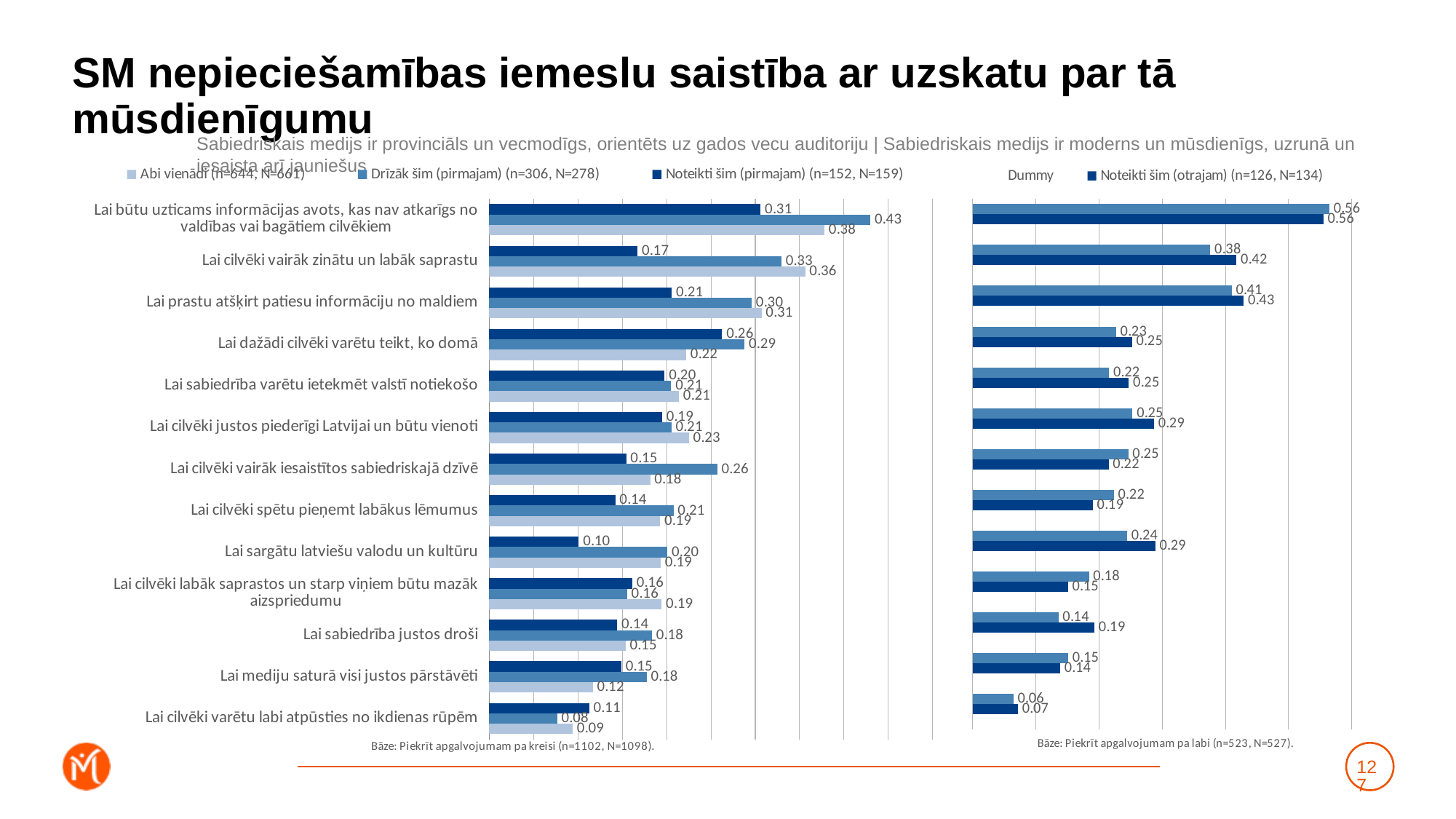

# SM nepieciešamības iemeslu saistība ar uzskatu par tā mūsdienīgumu
Sabiedriskais medijs ir provinciāls un vecmodīgs, orientēts uz gados vecu auditoriju | Sabiedriskais medijs ir moderns un mūsdienīgs, uzrunā un iesaista arī jauniešus

### Chart

| Category | Noteikti šim (pirmajam) (n=152, N=159) | Drīzāk šim (pirmajam) (n=306, N=278) | Abi vienādi (n=644, N=661) |
|---|---|---|---|
| Lai būtu uzticams informācijas avots, kas nav atkarīgs no valdības vai bagātiem cilvēkiem | 0.30604657936259777 | 0.4297428739540665 | 0.37790788613947357 |
| Lai cilvēki vairāk zinātu un labāk saprastu | 0.16719785447921579 | 0.3294027441410819 | 0.3562522148906774 |
| Lai prastu atšķirt patiesu informāciju no maldiem | 0.20592008008742338 | 0.2959052297415446 | 0.30701076626026 |
| Lai dažādi cilvēki varētu teikt, ko domā | 0.262576165783342 | 0.2878952329591707 | 0.22214401298483924 |
| Lai sabiedrība varētu ietekmēt valstī notiekošo | 0.19785838851719267 | 0.2051924713876002 | 0.21399663675932826 |
| Lai cilvēki justos piederīgi Latvijai un būtu vienoti | 0.1949604077097694 | 0.2054060923587063 | 0.2251652753464415 |
| Lai cilvēki vairāk iesaistītos sabiedriskajā dzīvē | 0.15446681529498904 | 0.2571447794716302 | 0.1814848114149647 |
| Lai cilvēki spētu pieņemt labākus lēmumus | 0.14217885836988173 | 0.20781038862938353 | 0.19285133901931883 |
| Lai sargātu latviešu valodu un kultūru | 0.10100218185555017 | 0.20100145408685294 | 0.1934961791267183 |
| Lai cilvēki labāk saprastos un starp viņiem būtu mazāk aizspriedumu | 0.16135864215533718 | 0.1555298724556442 | 0.19445203177580223 |
| Lai sabiedrība justos droši | 0.1444012998442018 | 0.1835442071309626 | 0.1537841960703586 |
| Lai mediju saturā visi justos pārstāvēti | 0.14900341214225724 | 0.17749251360534066 | 0.11694960774319063 |
| Lai cilvēki varētu labi atpūsties no ikdienas rūpēm | 0.11277186729874841 | 0.07680352188254348 | 0.09419666404423507 |

### Chart

| Category | Drīzāk šim (otrajam) (n=397, N=393) | Noteikti šim (otrajam) (n=126, N=134) | Dummy |
|---|---|---|---|
| Lai būtu uzticams informācijas avots, kas nav atkarīgs no valdības vai bagātiem cilvēkiem | 0.5645915410187043 | 0.5551672052186879 | 0.001 |
| Lai cilvēki vairāk zinātu un labāk saprastu | 0.3762695480653148 | 0.4176412760234555 | 0.001 |
| Lai prastu atšķirt patiesu informāciju no maldiem | 0.4101085230019432 | 0.4292026221179532 | 0.001 |
| Lai dažādi cilvēki varētu teikt, ko domā | 0.22713421940203055 | 0.25239707066520944 | 0.001 |
| Lai sabiedrība varētu ietekmēt valstī notiekošo | 0.2161056749358139 | 0.2472201872342519 | 0.001 |
| Lai cilvēki justos piederīgi Latvijai un būtu vienoti | 0.25311823026326646 | 0.28730585935240416 | 0.001 |
| Lai cilvēki vairāk iesaistītos sabiedriskajā dzīvē | 0.24643116113751723 | 0.21521376710474024 | 0.001 |
| Lai cilvēki spētu pieņemt labākus lēmumus | 0.22382239379537067 | 0.19044532786173865 | 0.001 |
| Lai sargātu latviešu valodu un kultūru | 0.24446205236984117 | 0.28922267706067456 | 0.001 |
| Lai cilvēki labāk saprastos un starp viņiem būtu mazāk aizspriedumu | 0.18418407224989683 | 0.15106858230703435 | 0.001 |
| Lai sabiedrība justos droši | 0.1359373046427333 | 0.19304972050033992 | 0.001 |
| Lai mediju saturā visi justos pārstāvēti | 0.15122439718311617 | 0.1388967728915351 | 0.001 |
| Lai cilvēki varētu labi atpūsties no ikdienas rūpēm | 0.06474199806446794 | 0.07186859346988449 | 0.001 |
127